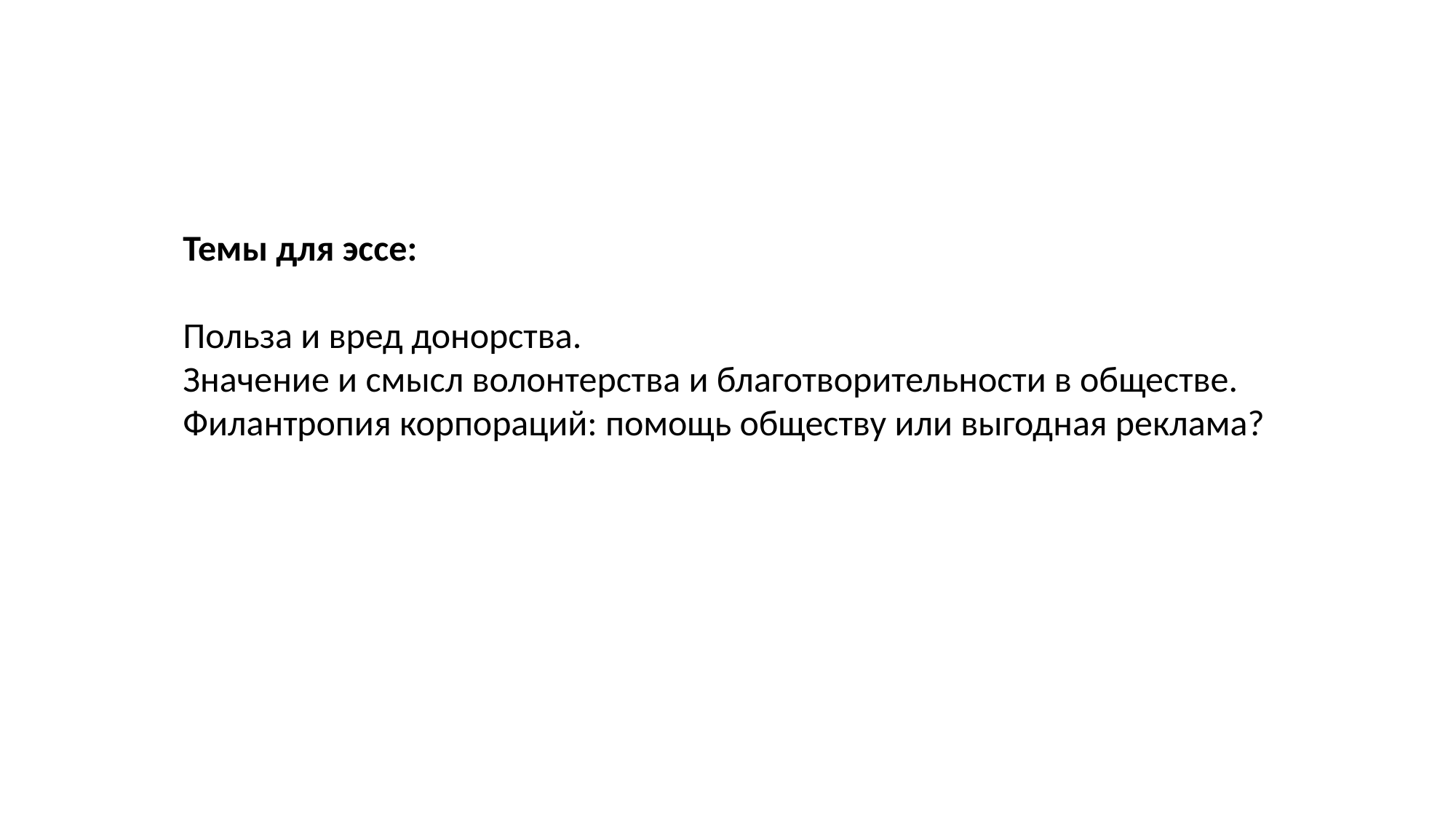

Темы для эссе:

Польза и вред донорства.
Значение и смысл волонтерства и благотворительности в обществе.
Филантропия корпораций: помощь обществу или выгодная реклама?